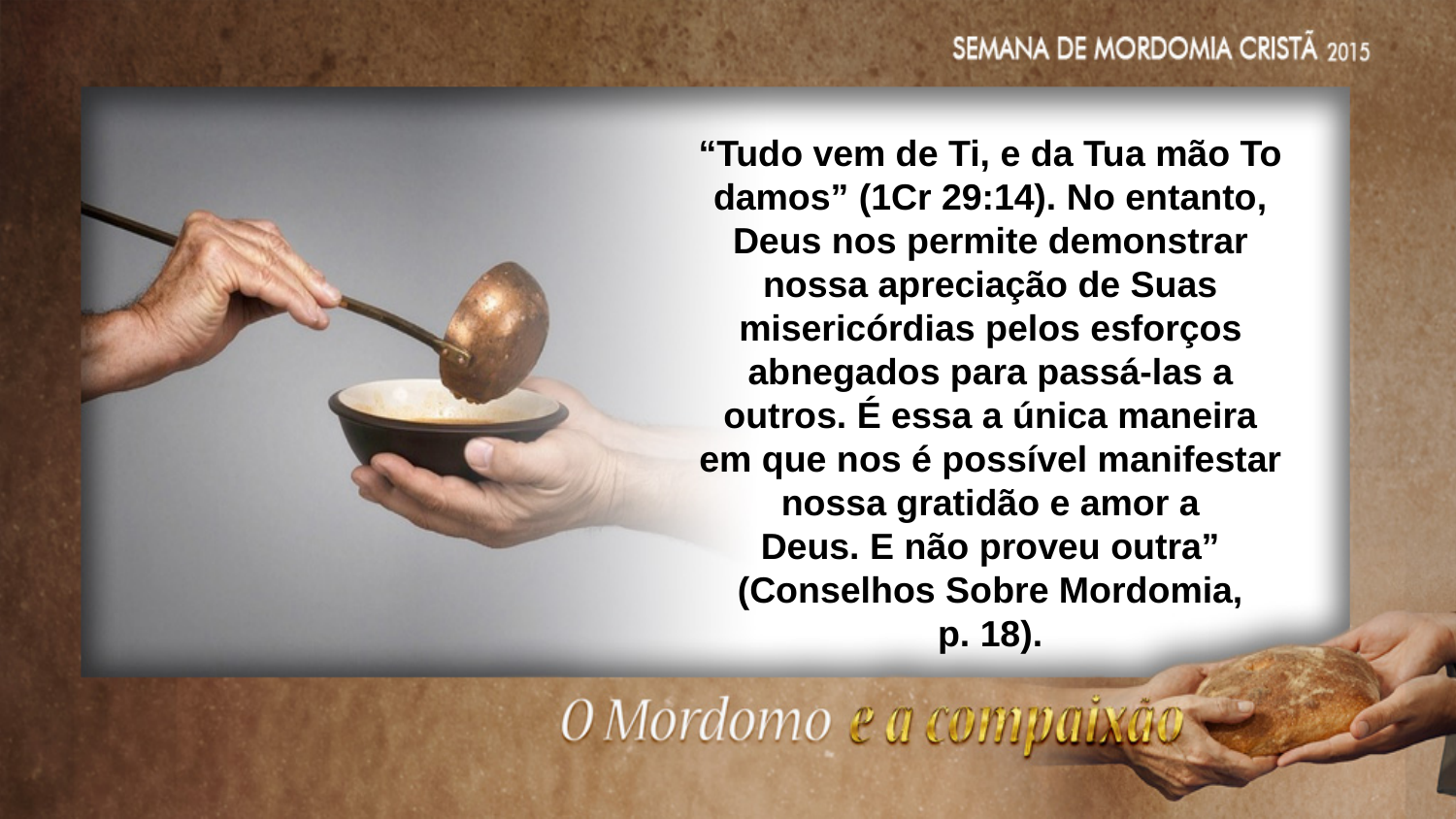

“Tudo vem de Ti, e da Tua mão To damos” (1Cr 29:14). No entanto, Deus nos permite demonstrar nossa apreciação de Suas misericórdias pelos esforços abnegados para passá-las a outros. É essa a única maneira em que nos é possível manifestar nossa gratidão e amor a
Deus. E não proveu outra” (Conselhos Sobre Mordomia,
p. 18).